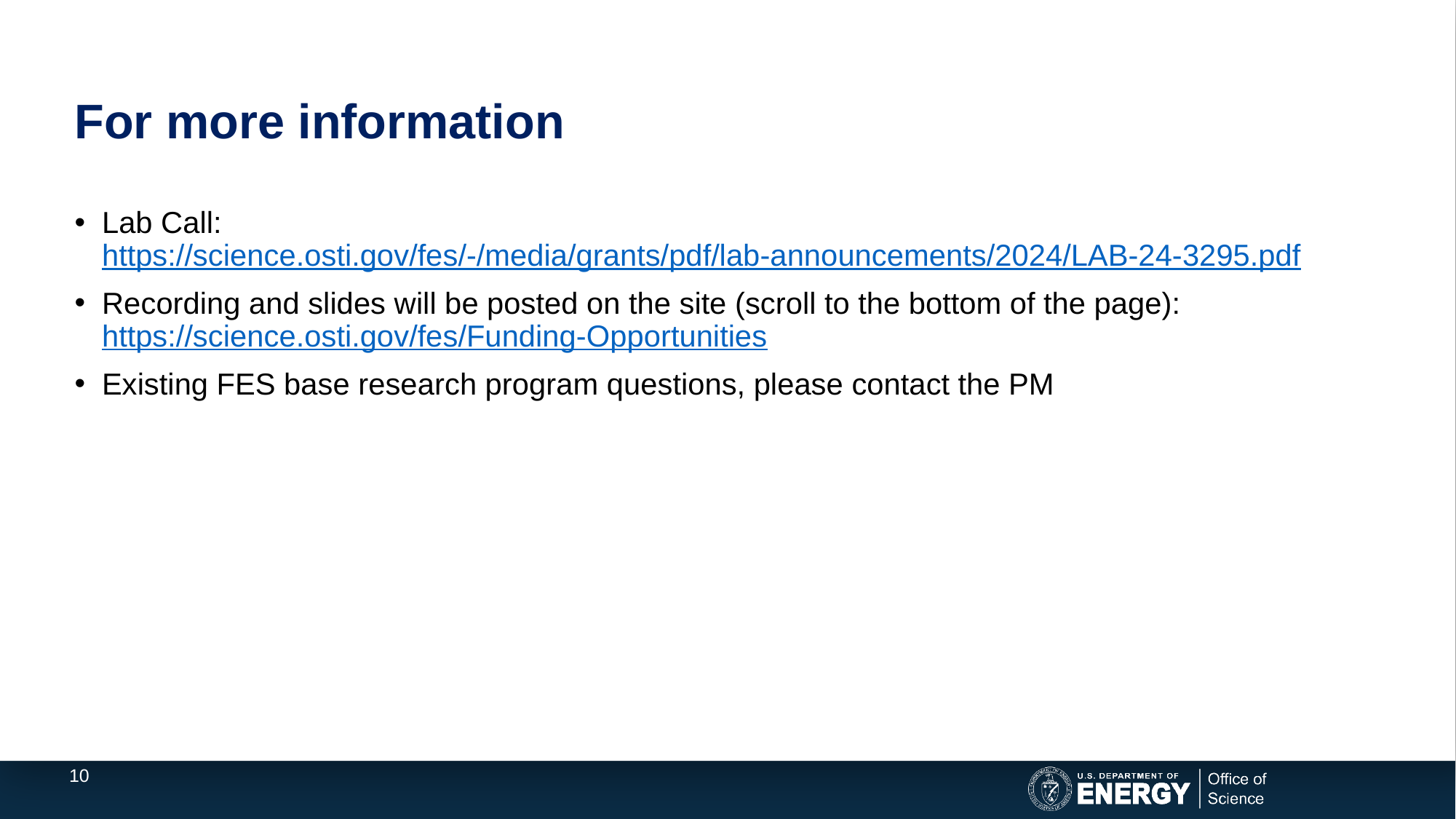

# For more information
Lab Call: https://science.osti.gov/fes/-/media/grants/pdf/lab-announcements/2024/LAB-24-3295.pdf
Recording and slides will be posted on the site (scroll to the bottom of the page): https://science.osti.gov/fes/Funding-Opportunities
Existing FES base research program questions, please contact the PM
10